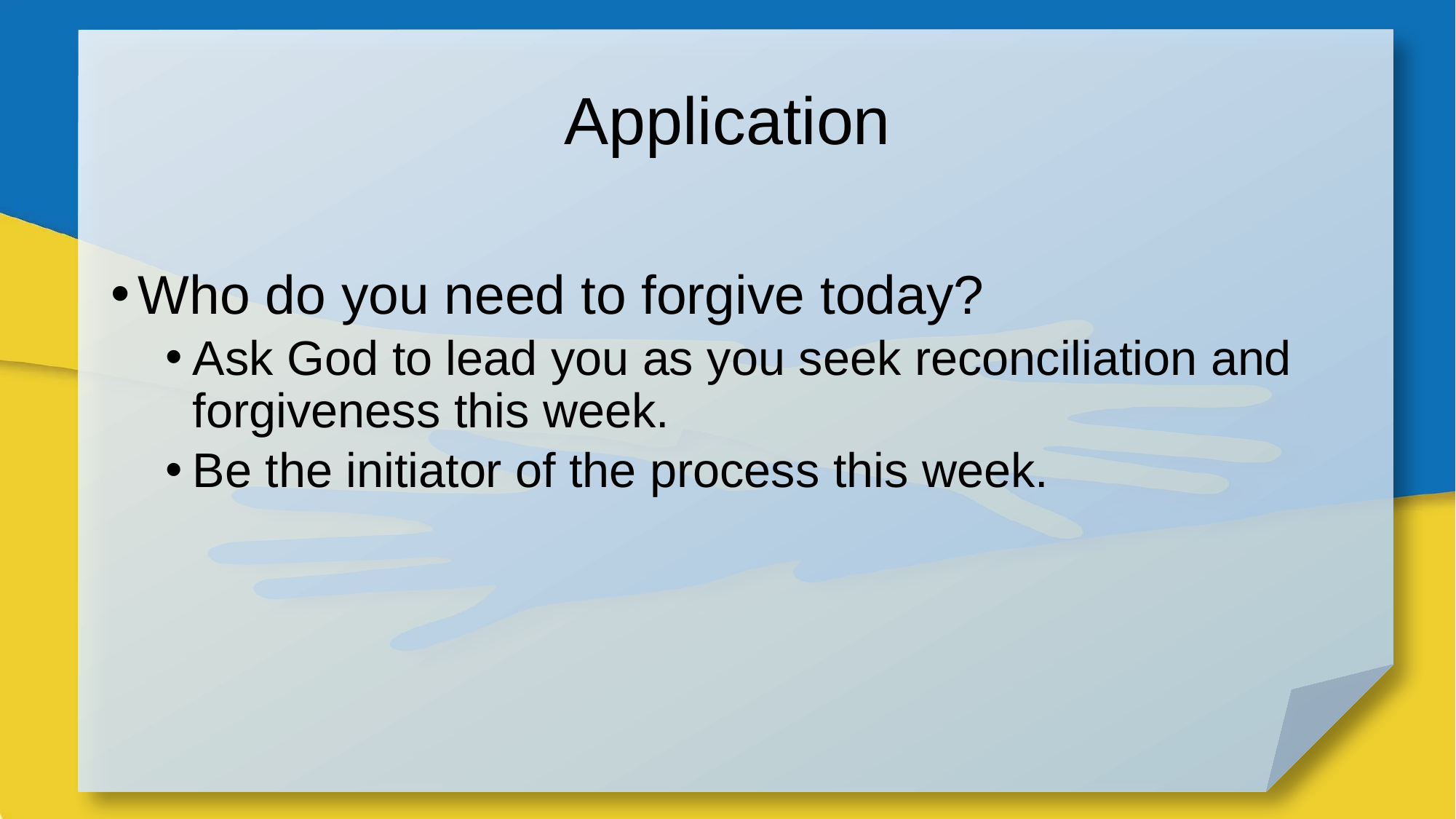

# Application
Who do you need to forgive today?
Ask God to lead you as you seek reconciliation and forgiveness this week.
Be the initiator of the process this week.